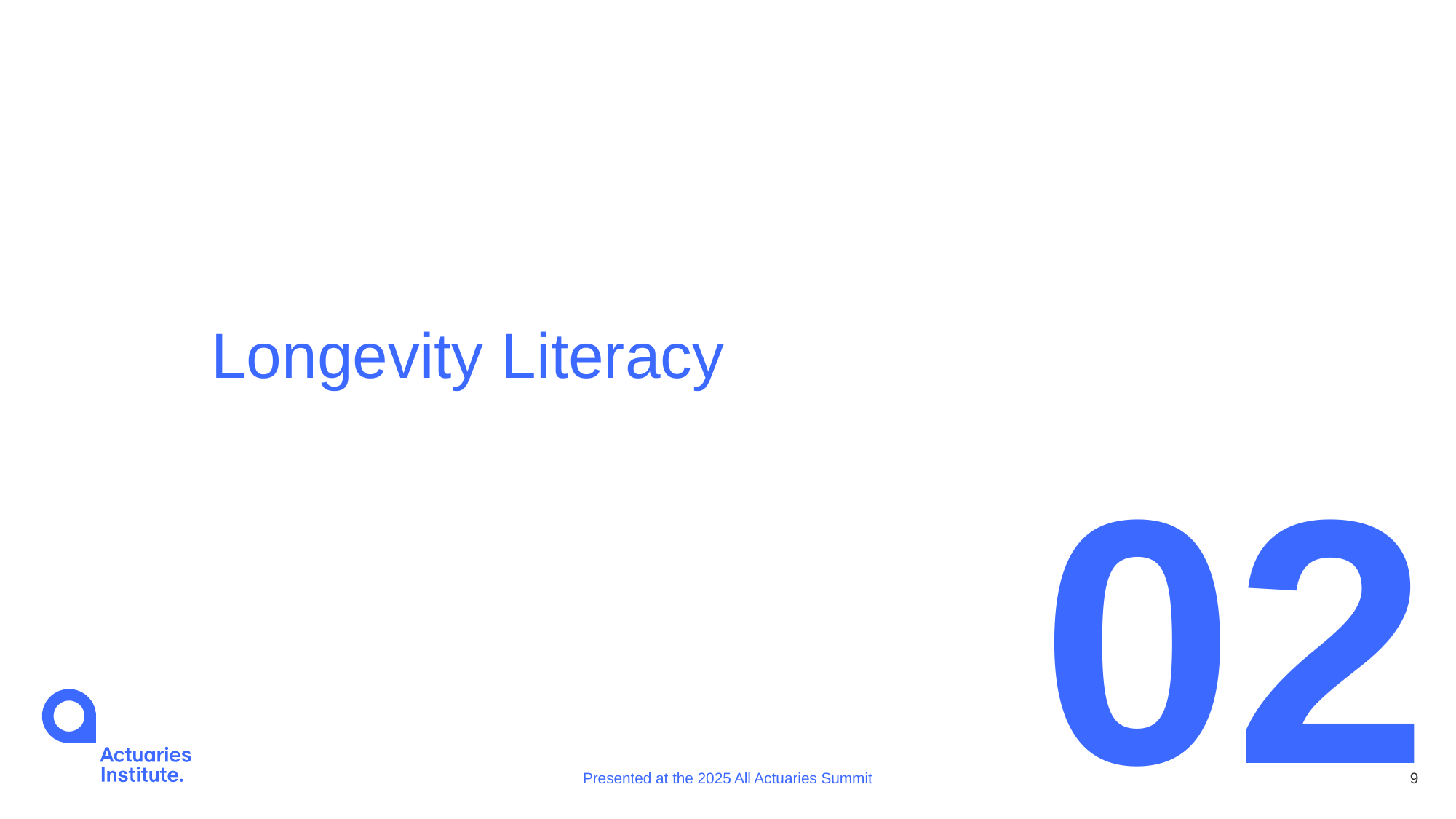

# Longevity Literacy
02
Presented at the 2025 All Actuaries Summit
9